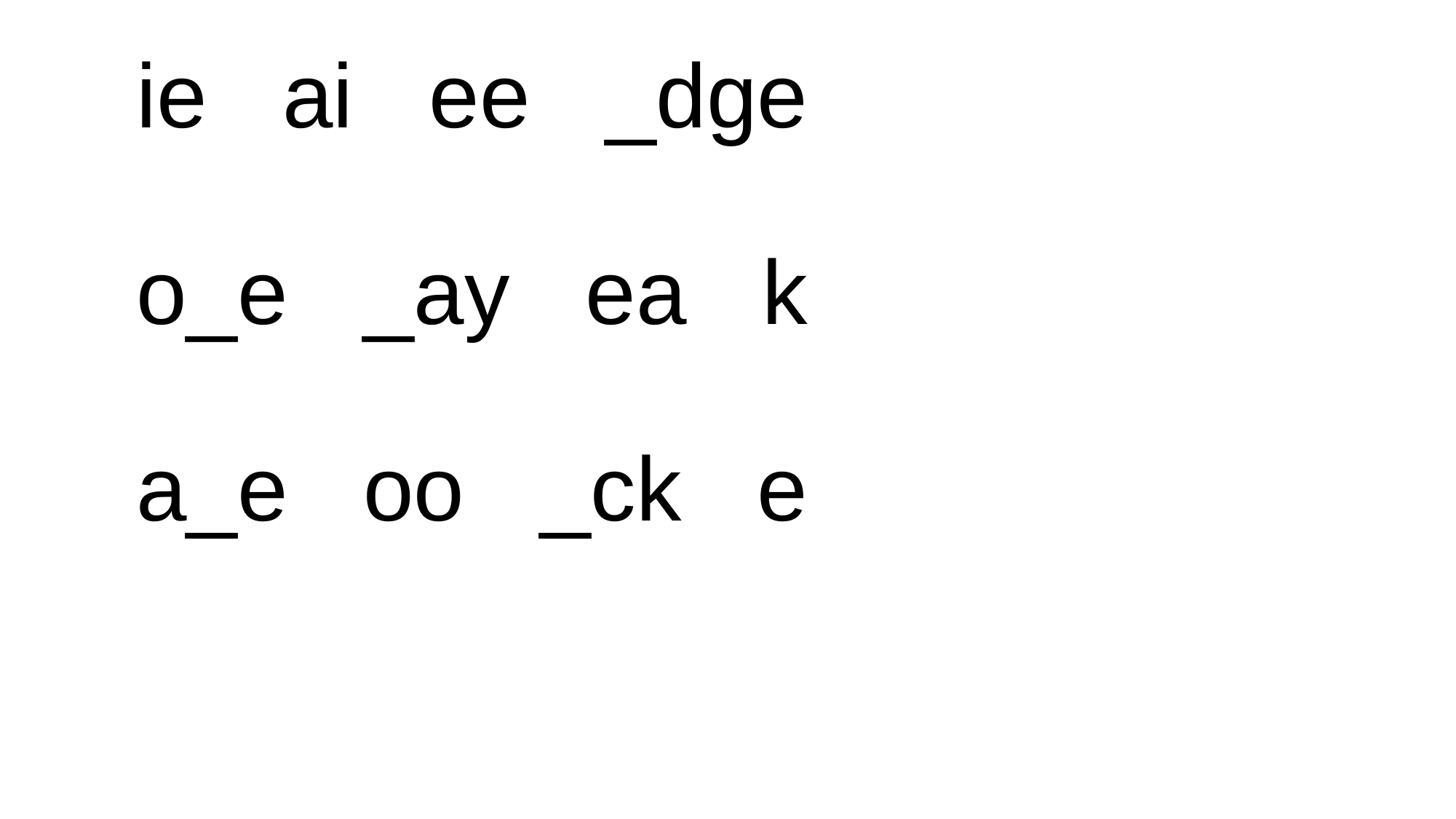

# ie   ai   ee   _dge o_e   _ay   ea   k a_e   oo   _ck   e